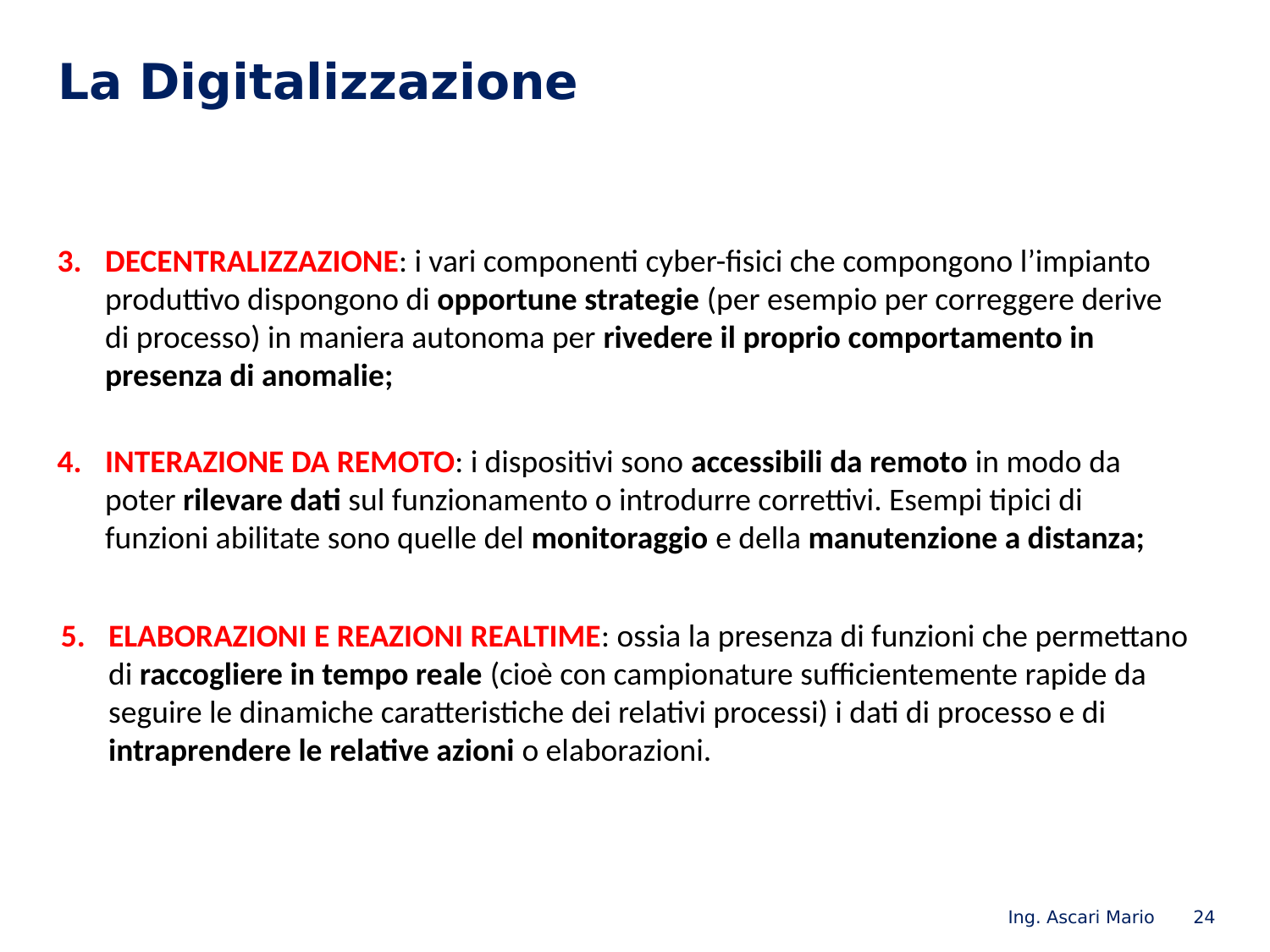

# La Digitalizzazione
DECENTRALIZZAZIONE: i vari componenti cyber-fisici che compongono l’impianto produttivo dispongono di opportune strategie (per esempio per correggere derive di processo) in maniera autonoma per rivedere il proprio comportamento in presenza di anomalie;

INTERAZIONE DA REMOTO: i dispositivi sono accessibili da remoto in modo da poter rilevare dati sul funzionamento o introdurre correttivi. Esempi tipici di funzioni abilitate sono quelle del monitoraggio e della manutenzione a distanza;
ELABORAZIONI E REAZIONI REALTIME: ossia la presenza di funzioni che permettano di raccogliere in tempo reale (cioè con campionature sufficientemente rapide da seguire le dinamiche caratteristiche dei relativi processi) i dati di processo e di intraprendere le relative azioni o elaborazioni.
Ing. Ascari Mario       24